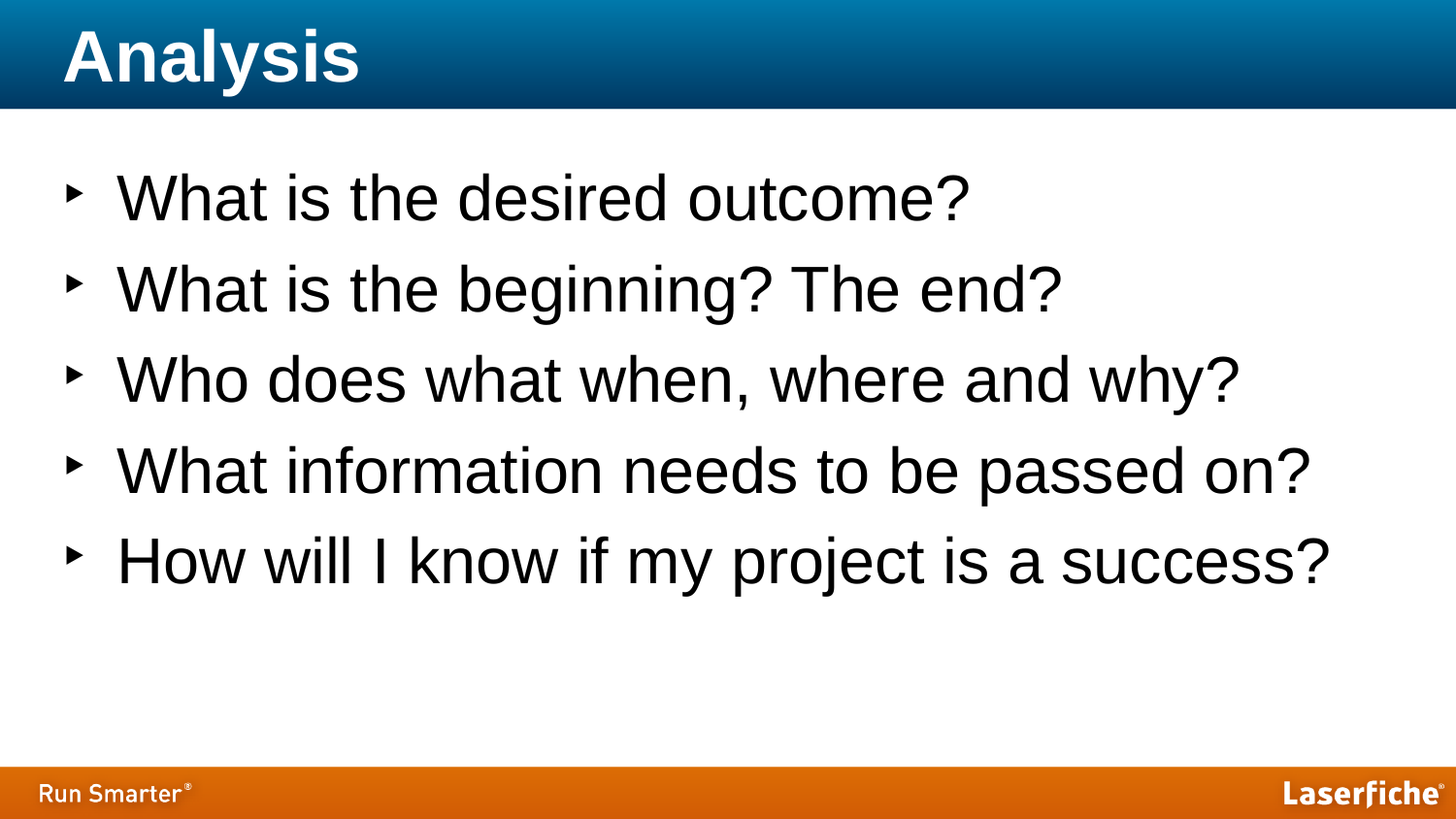

# Analysis
What is the desired outcome?
What is the beginning? The end?
Who does what when, where and why?
What information needs to be passed on?
How will I know if my project is a success?